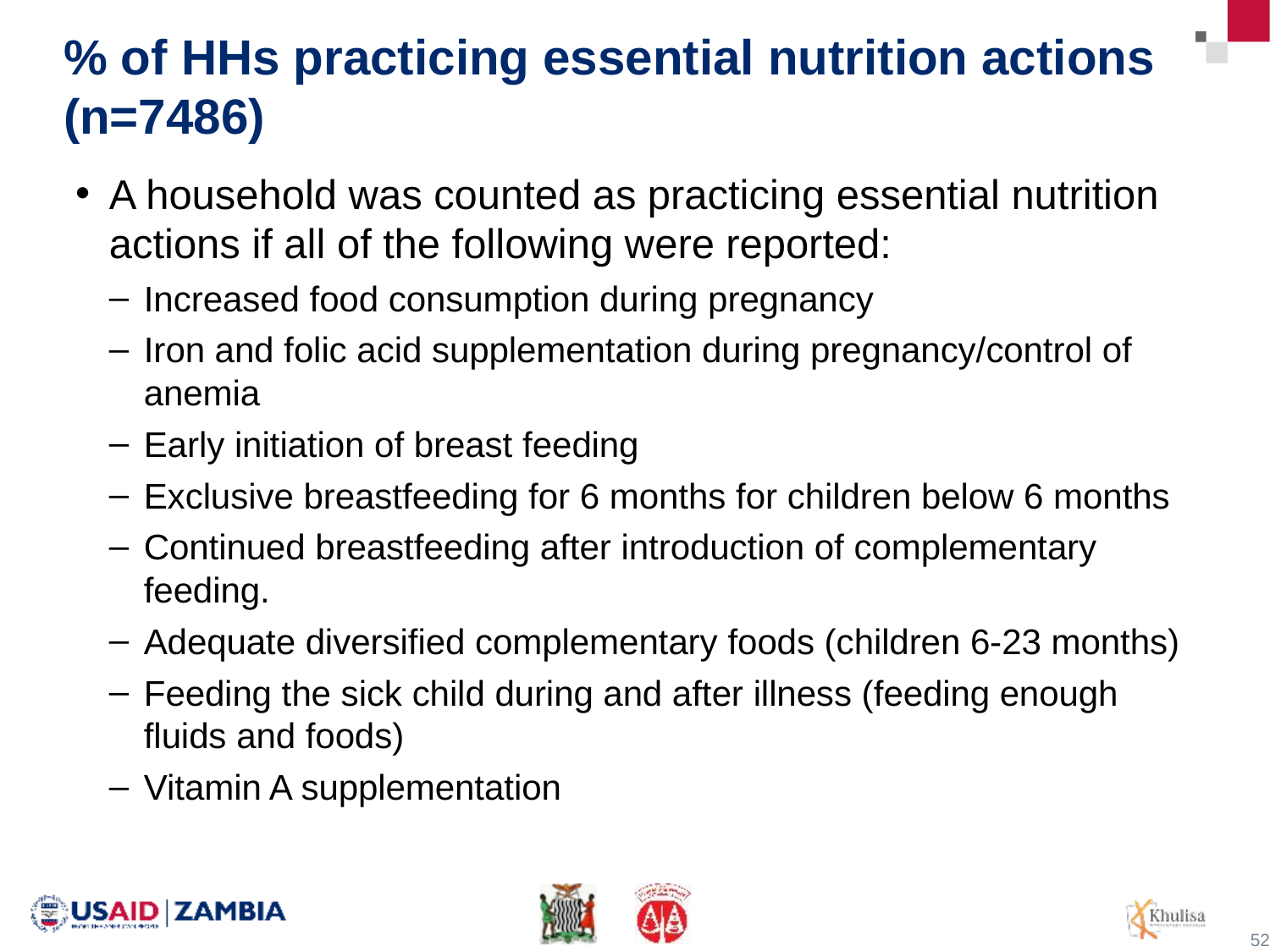

# % of HHs practicing essential nutrition actions (n=7486)
A household was counted as practicing essential nutrition actions if all of the following were reported:
Increased food consumption during pregnancy
Iron and folic acid supplementation during pregnancy/control of anemia
Early initiation of breast feeding
Exclusive breastfeeding for 6 months for children below 6 months
Continued breastfeeding after introduction of complementary feeding.
Adequate diversified complementary foods (children 6-23 months)
Feeding the sick child during and after illness (feeding enough fluids and foods)
Vitamin A supplementation
52